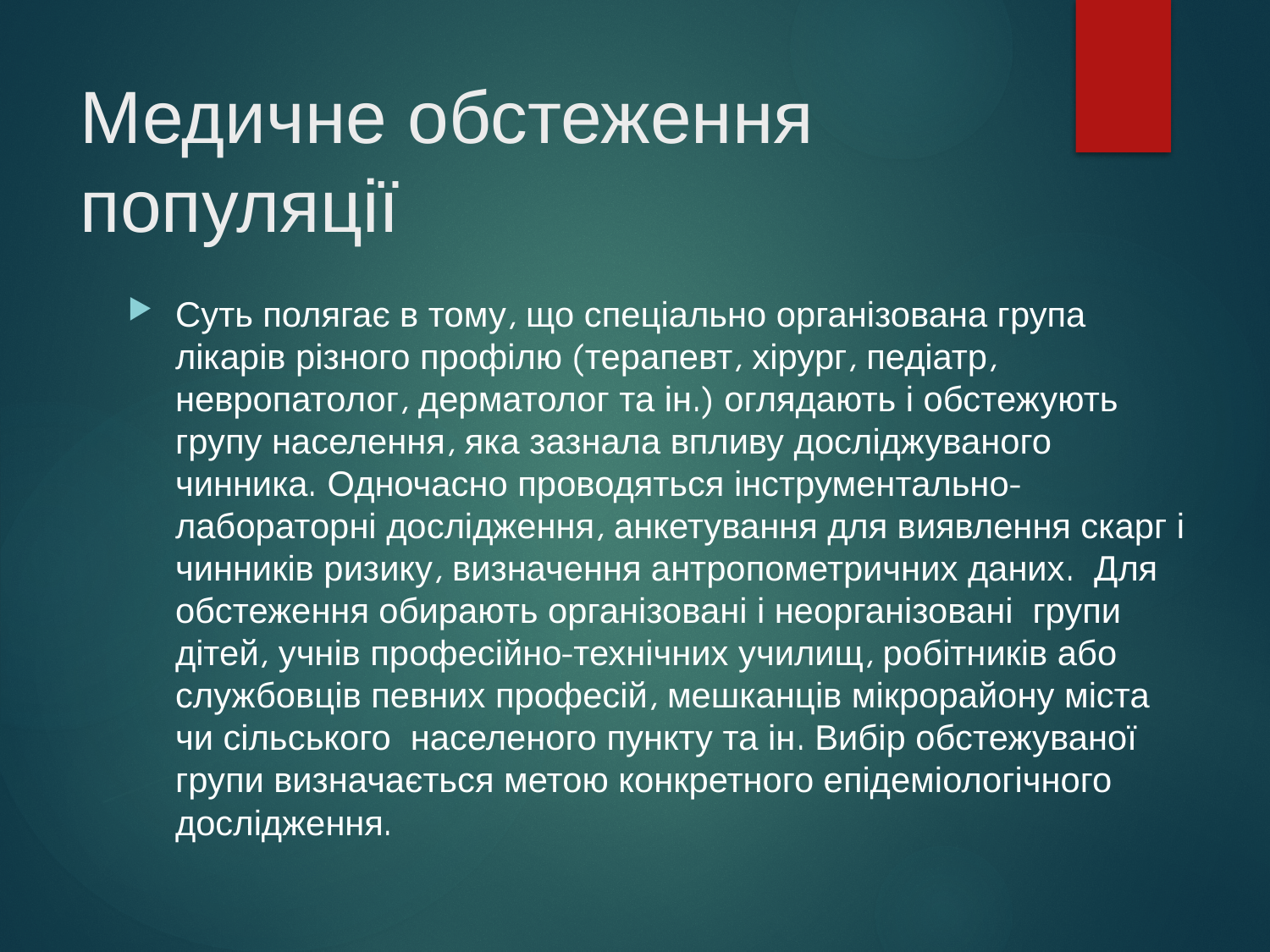

# Медичне обстеження популяції
Суть полягає в тому, що спеціально організована група лікарів різного профілю (терапевт, хірург, педіатр, невропатолог, дерматолог та ін.) оглядають і обстежують групу населення, яка зазнала впливу досліджуваного чинника. Одночасно проводяться інструментально-лабораторні дослідження, анкетування для виявлення скарг і чинників ризику, визначення антропометричних даних.  Для  обстеження обирають організовані і неорганізовані  групи дітей, учнів професійно-технічних училищ, робітників або службовців певних професій, мешканців мікрорайону міста чи сільського  населеного пункту та ін. Вибір обстежуваної групи визначається метою конкретного епідеміологічного дослідження.